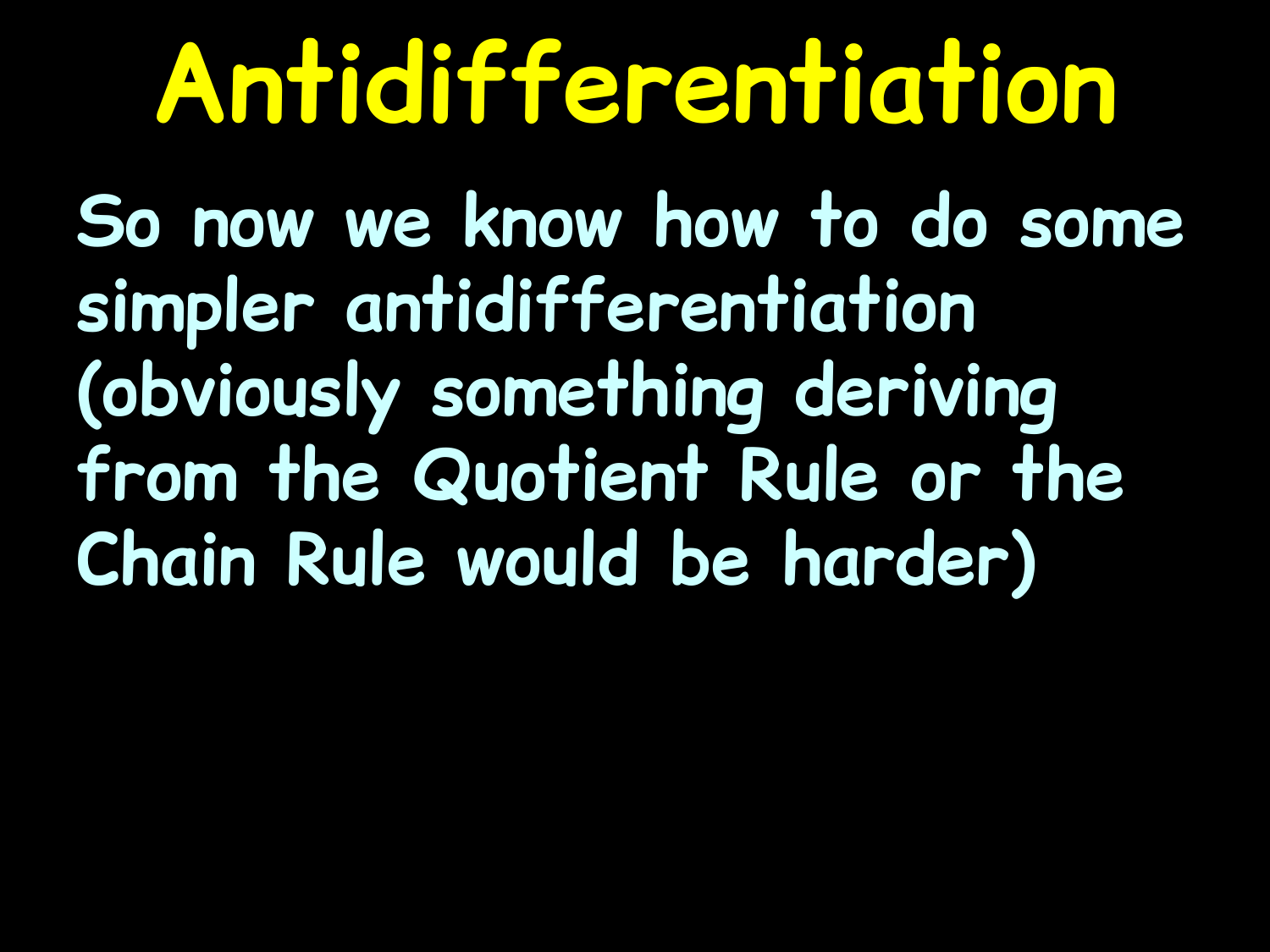

# Antidifferentiation
So now we know how to do some simpler antidifferentiation (obviously something deriving from the Quotient Rule or the Chain Rule would be harder)